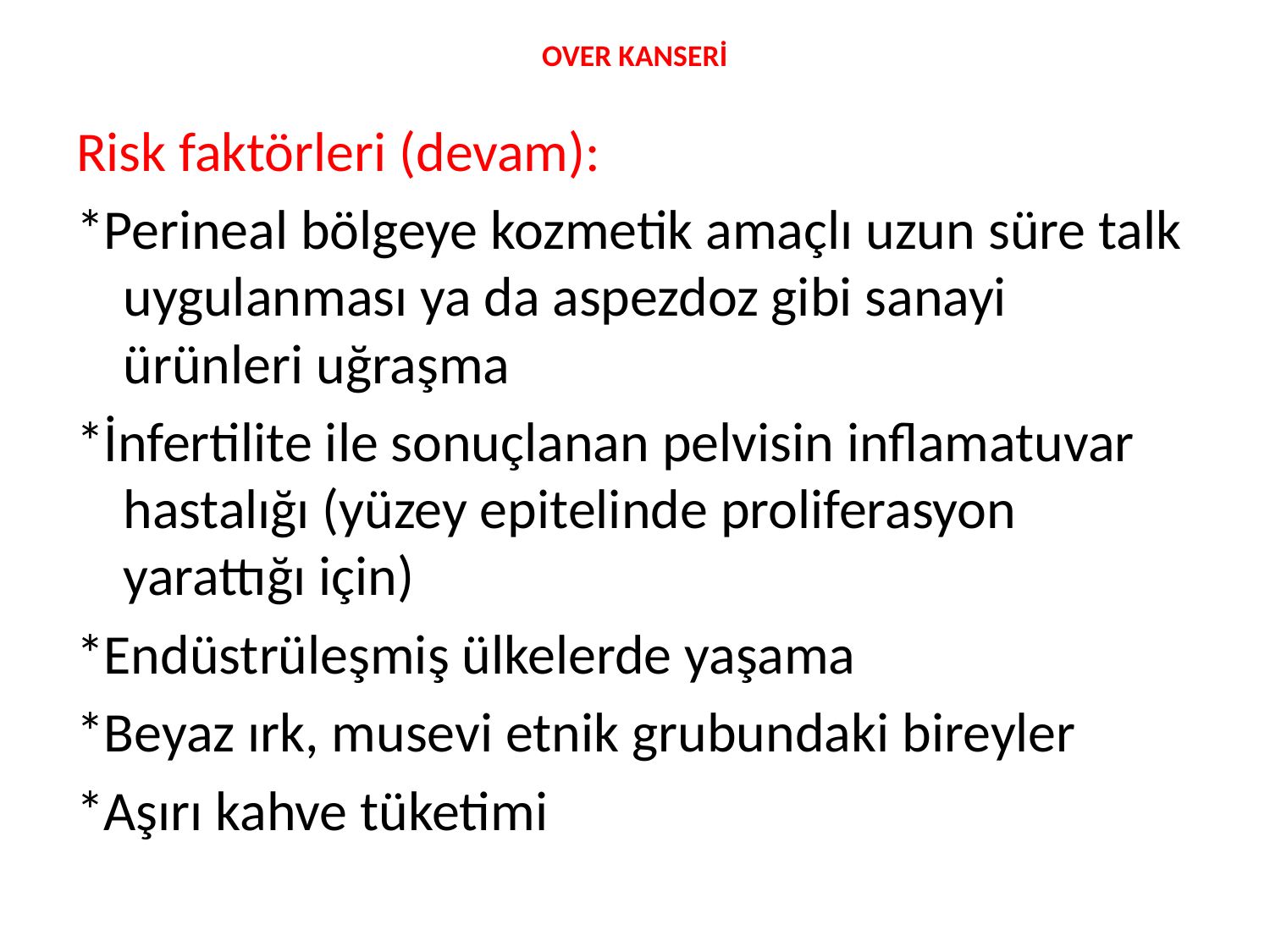

# OVER KANSERİ
Risk faktörleri (devam):
*Perineal bölgeye kozmetik amaçlı uzun süre talk uygulanması ya da aspezdoz gibi sanayi ürünleri uğraşma
*İnfertilite ile sonuçlanan pelvisin inflamatuvar hastalığı (yüzey epitelinde proliferasyon yarattığı için)
*Endüstrüleşmiş ülkelerde yaşama
*Beyaz ırk, musevi etnik grubundaki bireyler
*Aşırı kahve tüketimi